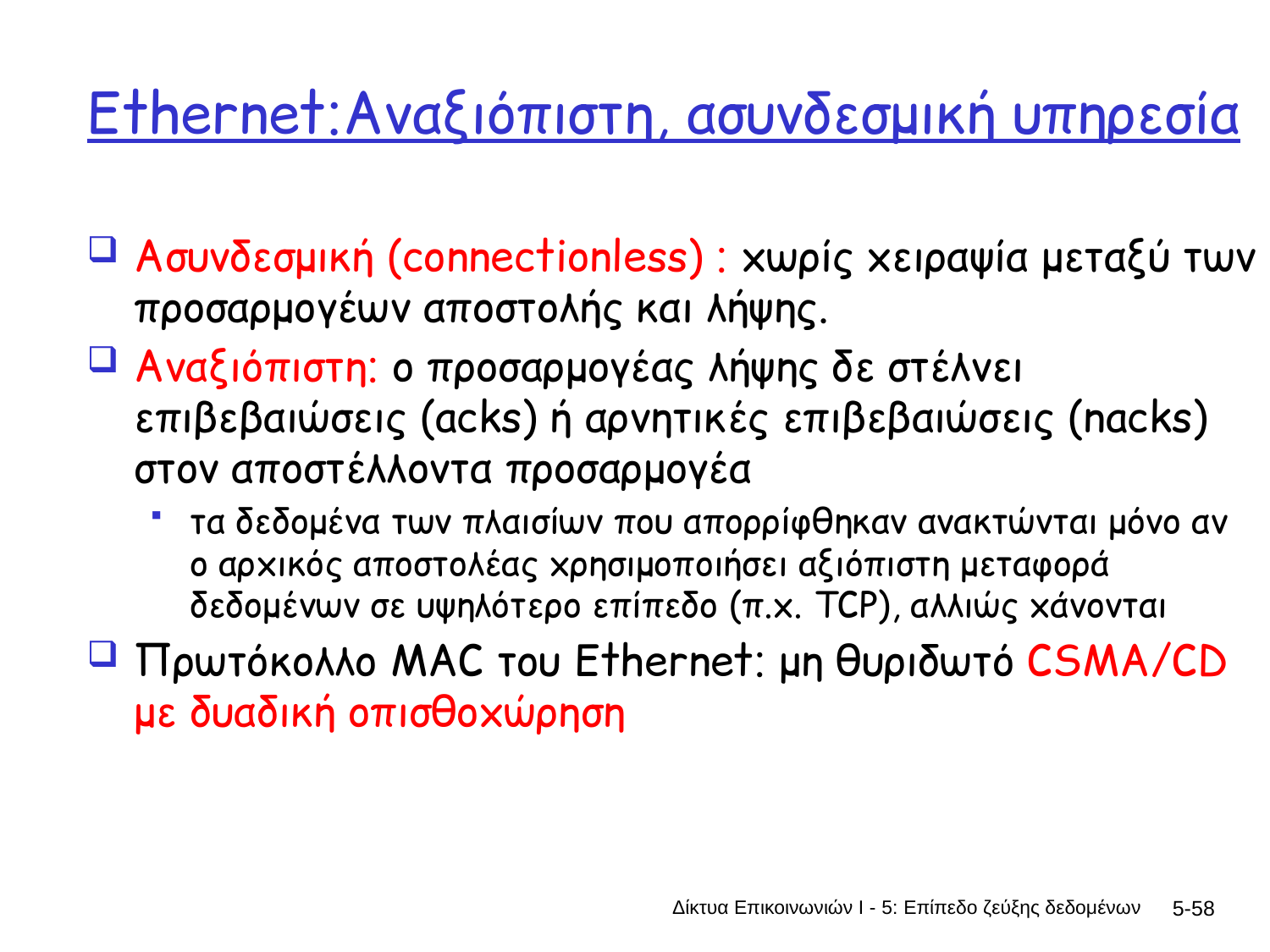

# Ethernet:Αναξιόπιστη, ασυνδεσμική υπηρεσία
Ασυνδεσμική (connectionless) : χωρίς χειραψία μεταξύ των προσαρμογέων αποστολής και λήψης.
Αναξιόπιστη: ο προσαρμογέας λήψης δε στέλνει επιβεβαιώσεις (acks) ή αρνητικές επιβεβαιώσεις (nacks) στον αποστέλλοντα προσαρμογέα
τα δεδομένα των πλαισίων που απορρίφθηκαν ανακτώνται μόνο αν ο αρχικός αποστολέας χρησιμοποιήσει αξιόπιστη μεταφορά δεδομένων σε υψηλότερο επίπεδο (π.χ. TCP), αλλιώς χάνονται
Πρωτόκολλο MAC του Ethernet: μη θυριδωτό CSMA/CD με δυαδική οπισθοχώρηση
Δίκτυα Επικοινωνιών Ι - 5: Επίπεδο ζεύξης δεδομένων
5-58